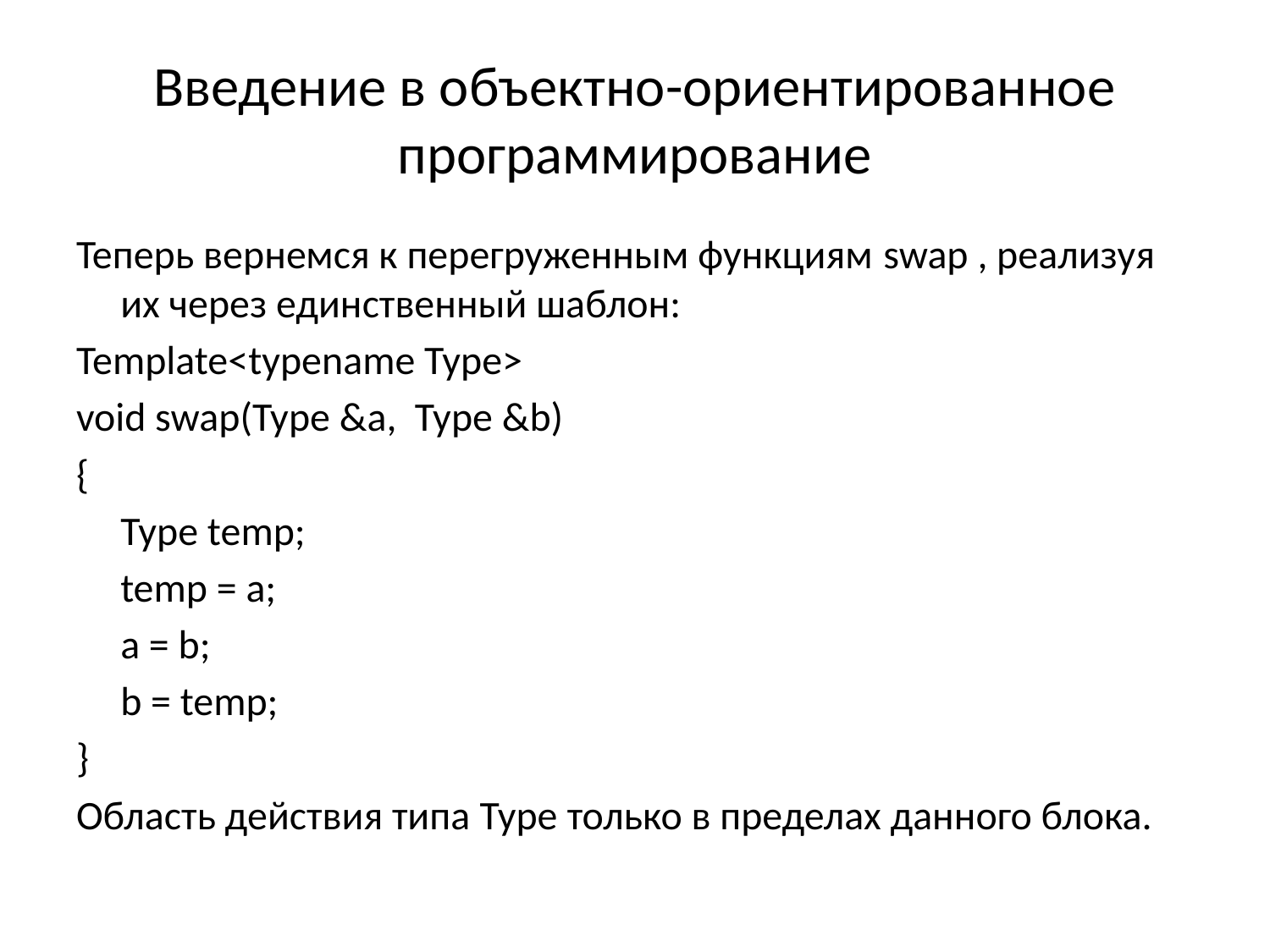

# Введение в объектно-ориентированное программирование
Теперь вернемся к перегруженным функциям swap , реализуя их через единственный шаблон:
Template<typename Type>
void swap(Type &a,  Type &b)
{
	Type temp;
	temp = a;
	a = b;
	b = temp;
}
Область действия типа Type только в пределах данного блока.